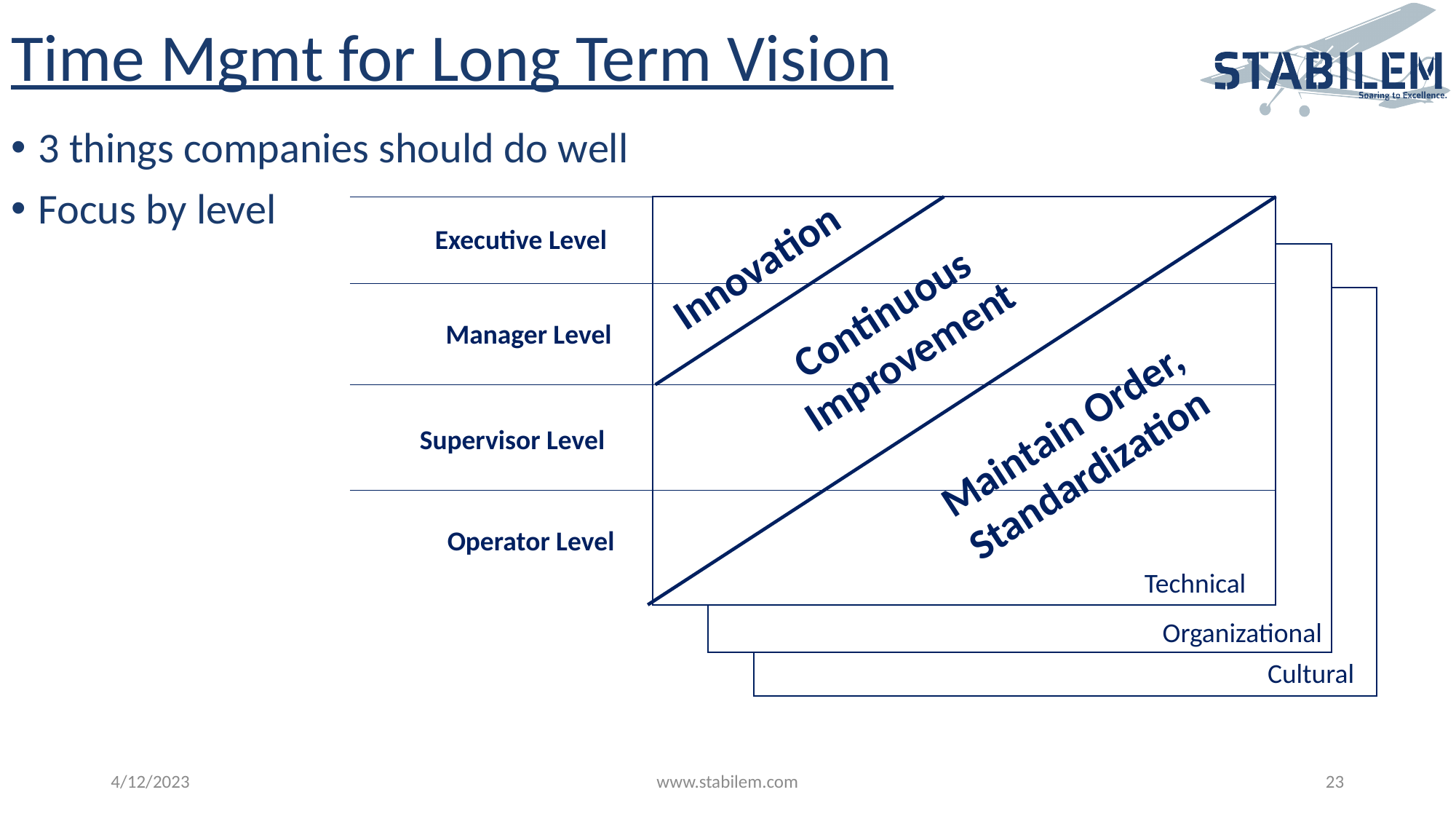

# Time Mgmt for Long Term Vision
3 things companies should do well
Focus by level

Executive Level
Innovation

Organizational
Cultural
Continuous
Improvement
Manager Level
Maintain Order,
Standardization
Supervisor Level
Operator Level
Technical
23
4/12/2023
www.stabilem.com